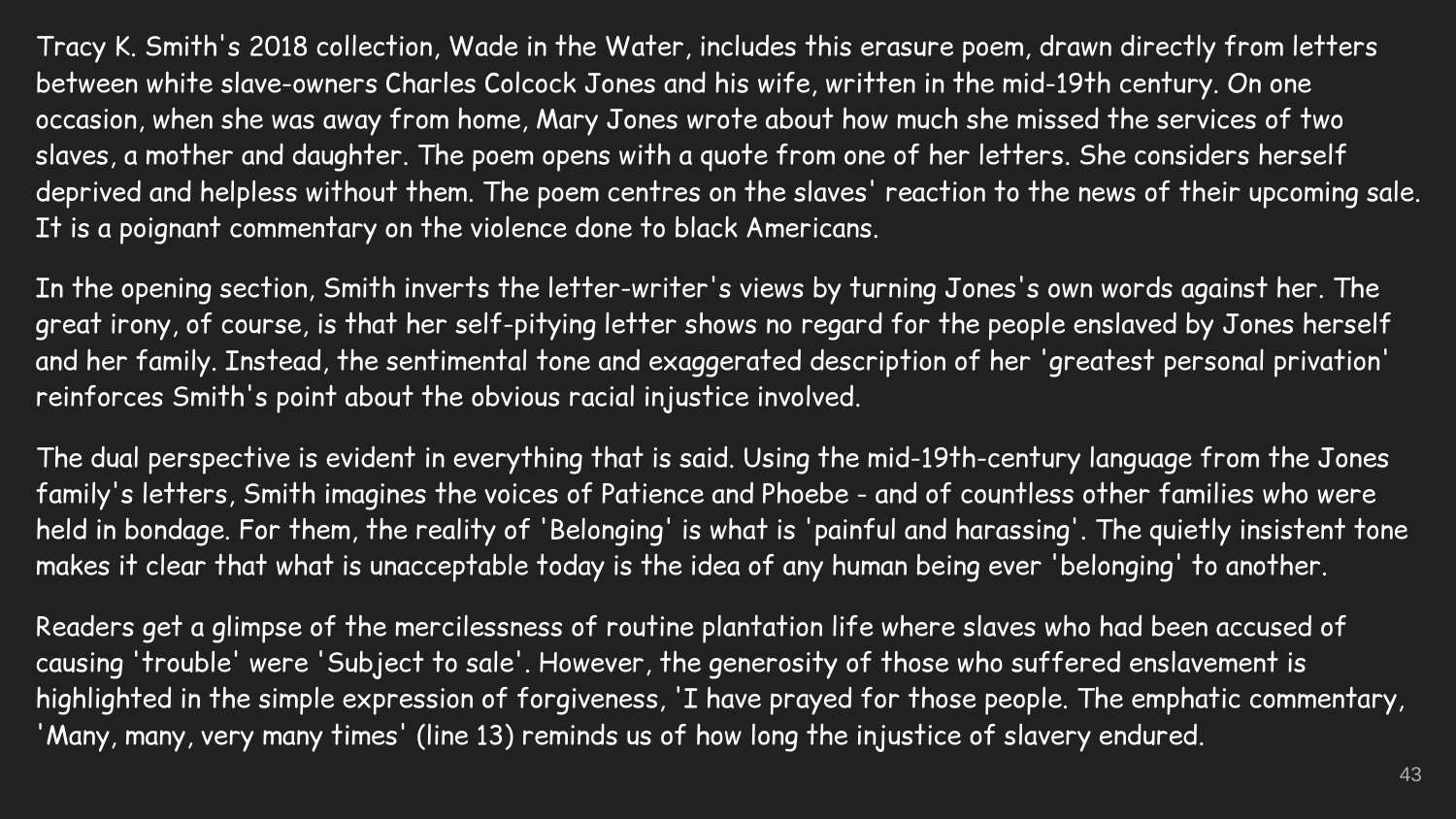

Tracy K. Smith's 2018 collection, Wade in the Water, includes this erasure poem, drawn directly from letters between white slave-owners Charles Colcock Jones and his wife, written in the mid-19th century. On one occasion, when she was away from home, Mary Jones wrote about how much she missed the services of two slaves, a mother and daughter. The poem opens with a quote from one of her letters. She considers herself deprived and helpless without them. The poem centres on the slaves' reaction to the news of their upcoming sale. It is a poignant commentary on the violence done to black Americans.
In the opening section, Smith inverts the letter-writer's views by turning Jones's own words against her. The great irony, of course, is that her self-pitying letter shows no regard for the people enslaved by Jones herself and her family. Instead, the sentimental tone and exaggerated description of her 'greatest personal privation' reinforces Smith's point about the obvious racial injustice involved.
The dual perspective is evident in everything that is said. Using the mid-19th-century language from the Jones family's letters, Smith imagines the voices of Patience and Phoebe - and of countless other families who were held in bondage. For them, the reality of 'Belonging' is what is 'painful and harassing'. The quietly insistent tone makes it clear that what is unacceptable today is the idea of any human being ever 'belonging' to another.
Readers get a glimpse of the mercilessness of routine plantation life where slaves who had been accused of causing 'trouble' were 'Subject to sale'. However, the generosity of those who suffered enslavement is highlighted in the simple expression of forgiveness, 'I have prayed for those people. The emphatic commentary, 'Many, many, very many times' (line 13) reminds us of how long the injustice of slavery endured.

43